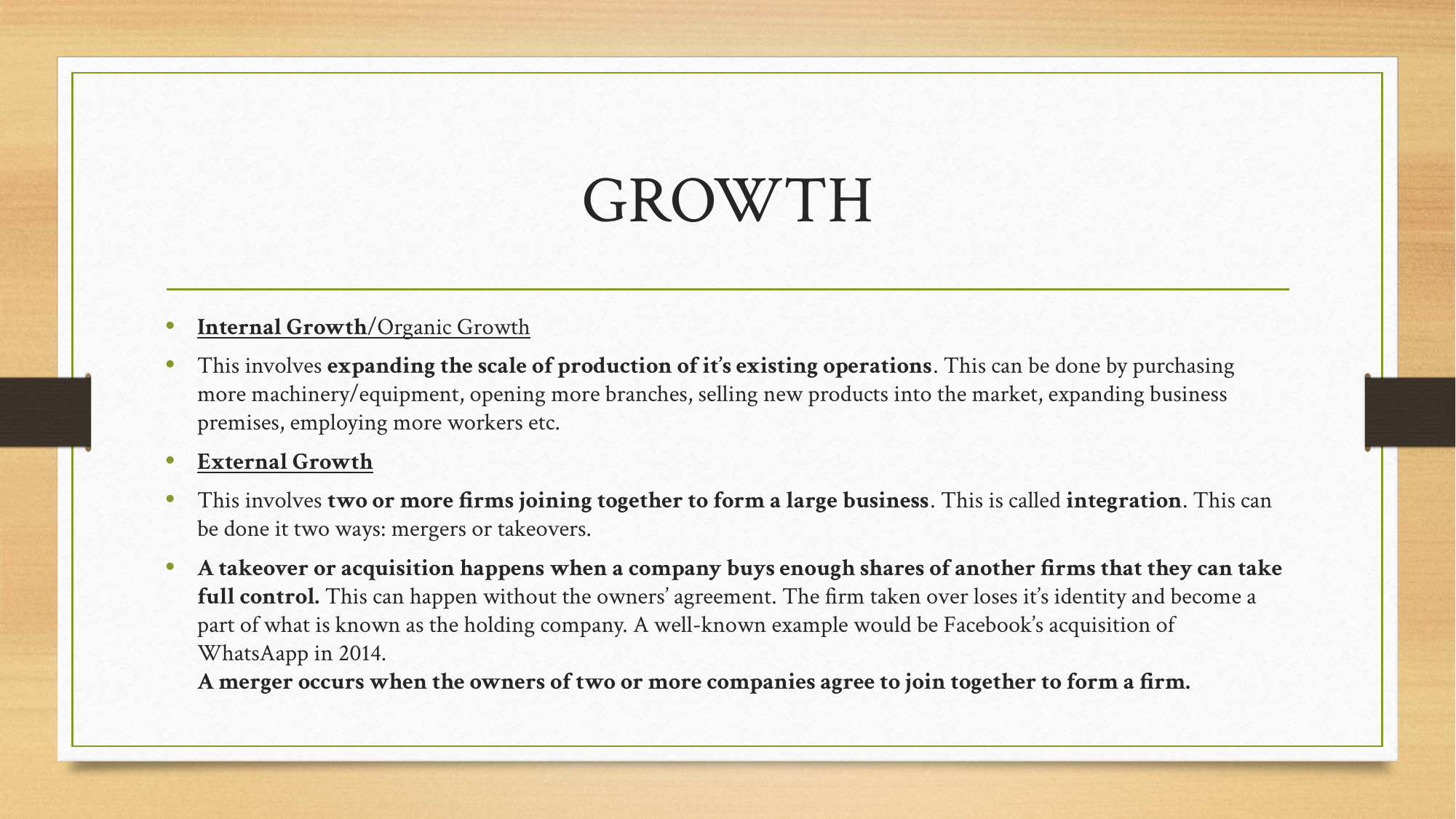

# GROWTH
Internal Growth/Organic Growth
This involves expanding the scale of production of it’s existing operations. This can be done by purchasing more machinery/equipment, opening more branches, selling new products into the market, expanding business premises, employing more workers etc.
External Growth
This involves two or more firms joining together to form a large business. This is called integration. This can be done it two ways: mergers or takeovers.
A takeover or acquisition happens when a company buys enough shares of another firms that they can take full control. This can happen without the owners’ agreement. The firm taken over loses it’s identity and become a part of what is known as the holding company. A well-known example would be Facebook’s acquisition of WhatsAapp in 2014.
A merger occurs when the owners of two or more companies agree to join together to form a firm.